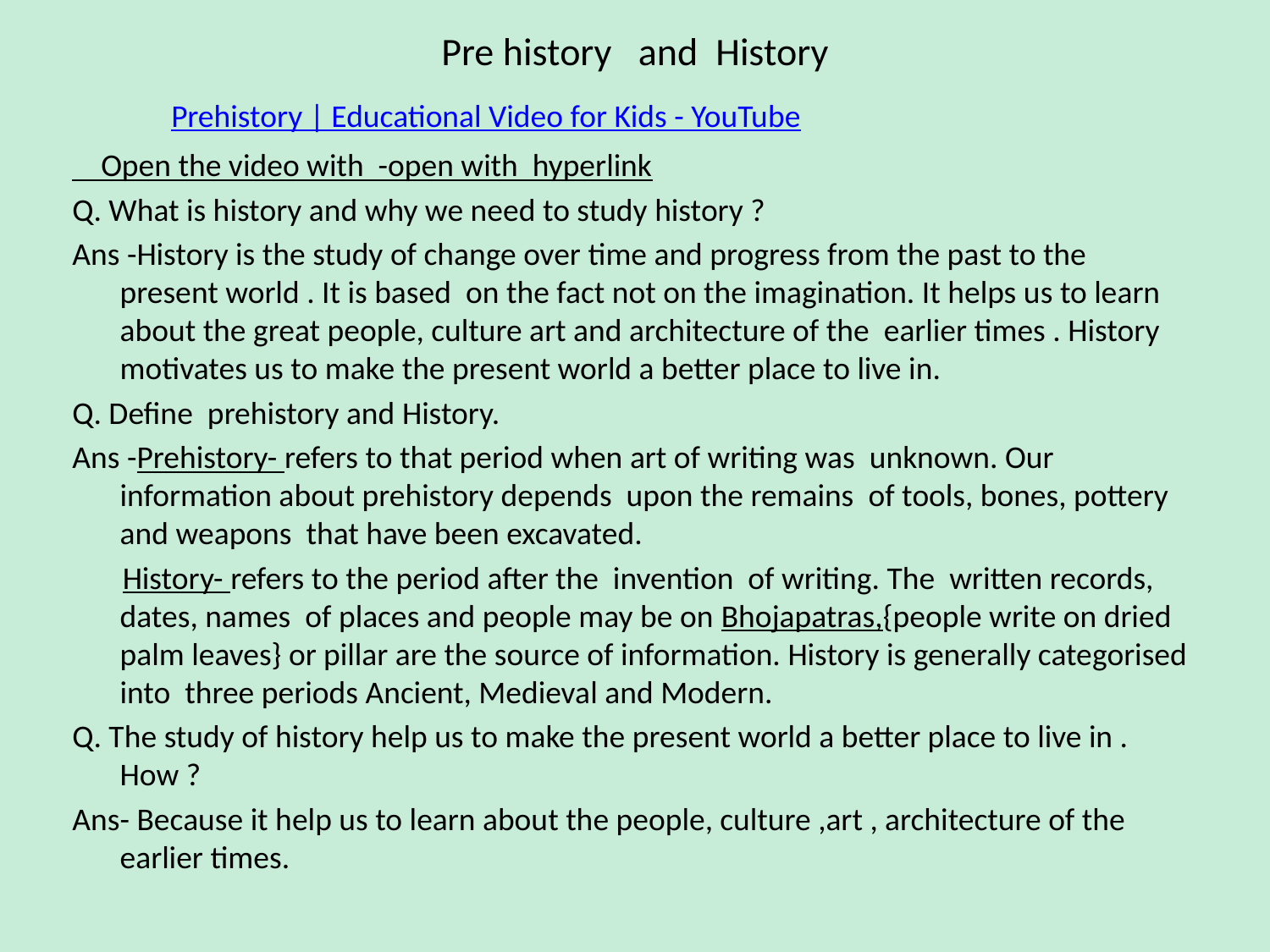

# Pre history   and  History
Prehistory | Educational Video for Kids - YouTube
    Open the video with  -open with  hyperlink
Q. What is history and why we need to study history ?
Ans -History is the study of change over time and progress from the past to the present world . It is based  on the fact not on the imagination. It helps us to learn about the great people, culture art and architecture of the  earlier times . History motivates us to make the present world a better place to live in.
Q. Define  prehistory and History.
Ans -Prehistory- refers to that period when art of writing was  unknown. Our        information about prehistory depends  upon the remains  of tools, bones, pottery and weapons  that have been excavated.
       History- refers to the period after the  invention  of writing. The  written records,  dates, names  of places and people may be on Bhojapatras,{people write on dried palm leaves} or pillar are the source of information. History is generally categorised into  three periods Ancient, Medieval and Modern.
Q. The study of history help us to make the present world a better place to live in . How ?
Ans- Because it help us to learn about the people, culture ,art , architecture of the earlier times.